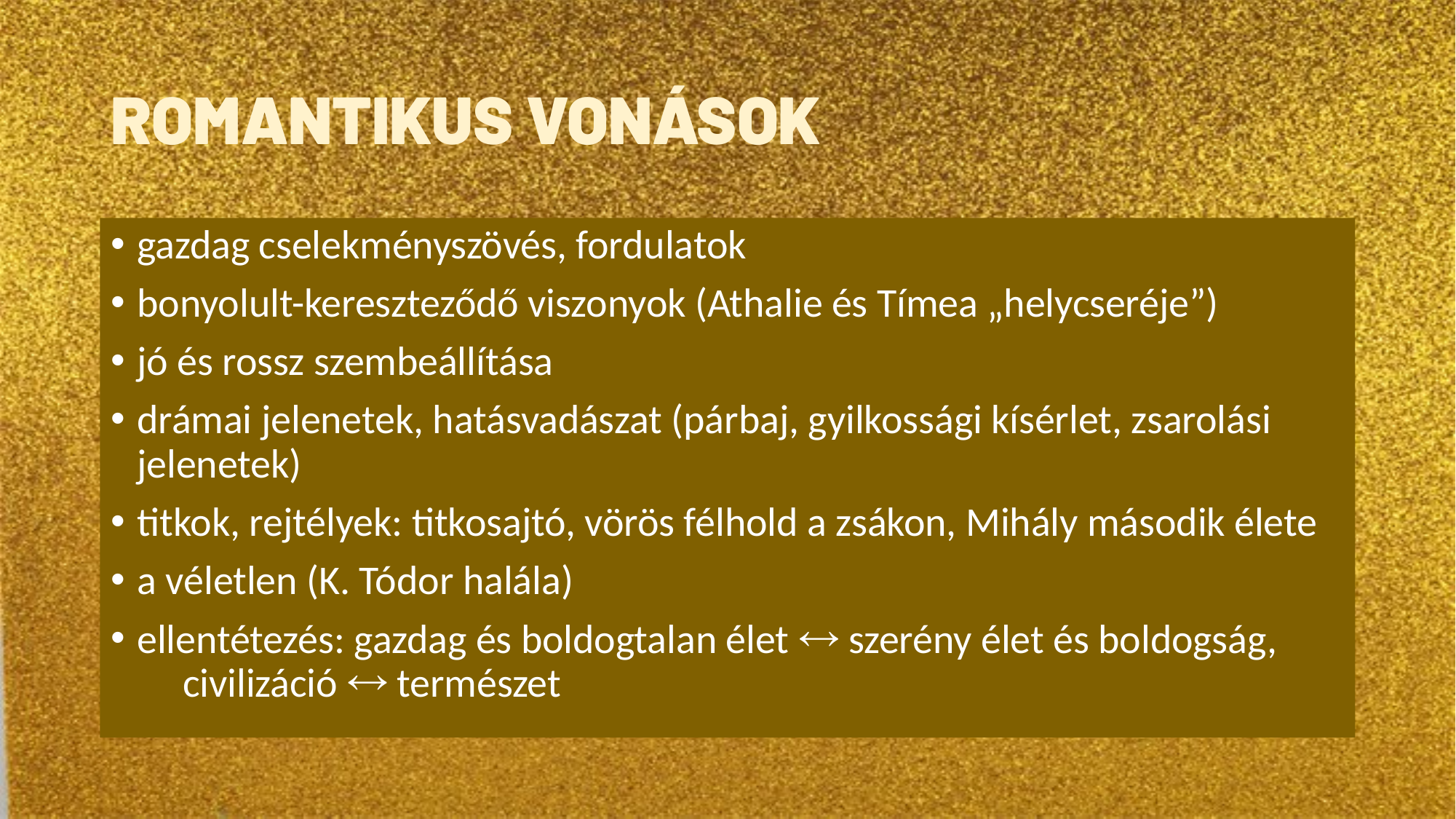

# ROMANTIKUS VONÁSOK
gazdag cselekményszövés, fordulatok
bonyolult-kereszteződő viszonyok (Athalie és Tímea „helycseréje”)
jó és rossz szembeállítása
drámai jelenetek, hatásvadászat (párbaj, gyilkossági kísérlet, zsarolási jelenetek)
titkok, rejtélyek: titkosajtó, vörös félhold a zsákon, Mihály második élete
a véletlen (K. Tódor halála)
ellentétezés: gazdag és boldogtalan élet ↔ szerény élet és boldogság,             civilizáció ↔ természet